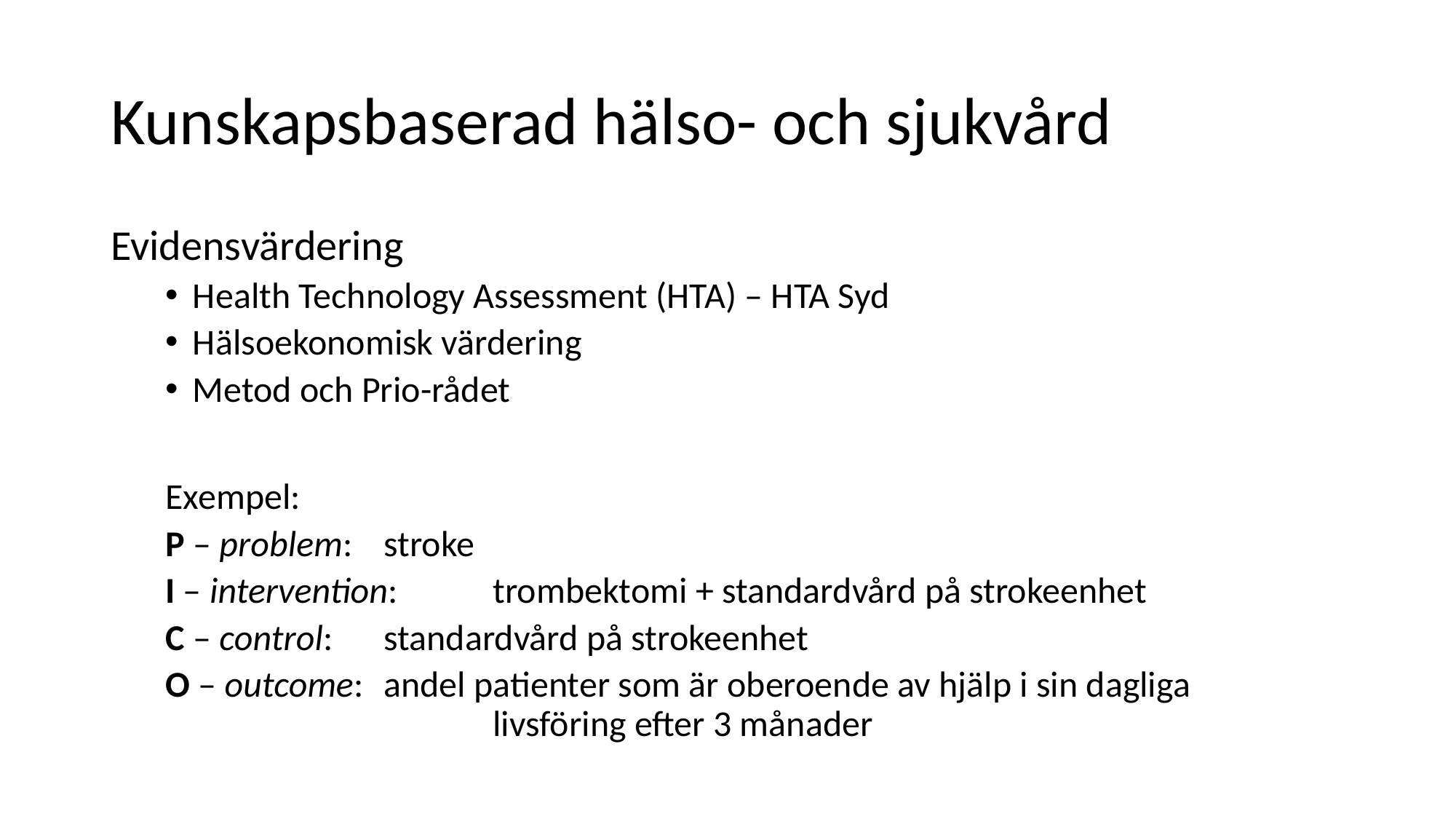

# Kunskapsbaserad hälso- och sjukvård
Evidensvärdering
Health Technology Assessment (HTA) – HTA Syd
Hälsoekonomisk värdering
Metod och Prio-rådet

Exempel:
P – problem: 	stroke
I – intervention: 	trombektomi + standardvård på strokeenhet
C – control: 	standardvård på strokeenhet
O – outcome: 	andel patienter som är oberoende av hjälp i sin dagliga 				livsföring efter 3 månader